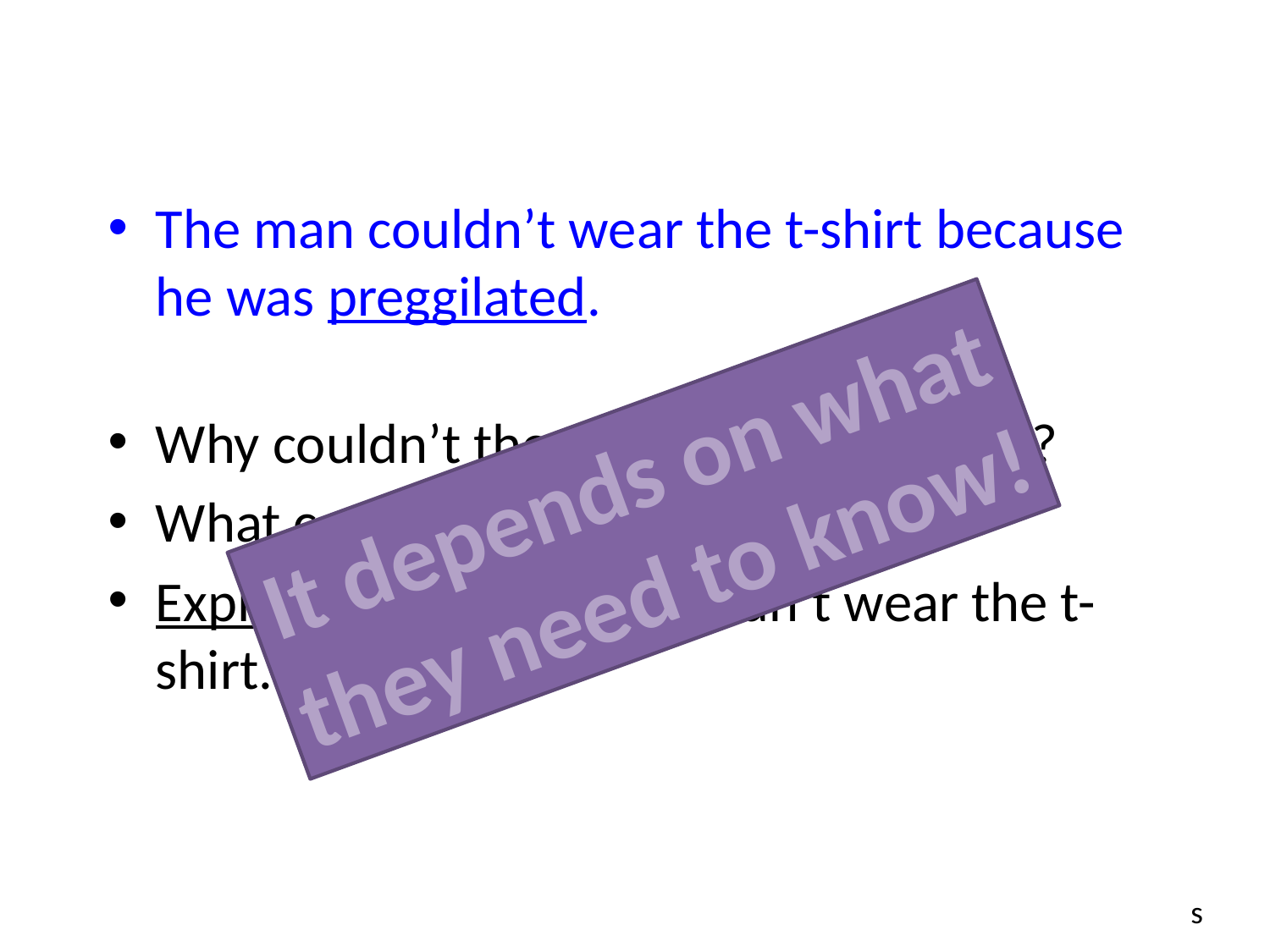

# The man couldn’t wear the t-shirt because he was preggilated.
Why couldn’t the man wear the t-shirt?
What couldn’t the man wear?
Explain why the man couldn’t wear the t-shirt.
It depends on what
they need to know!
s